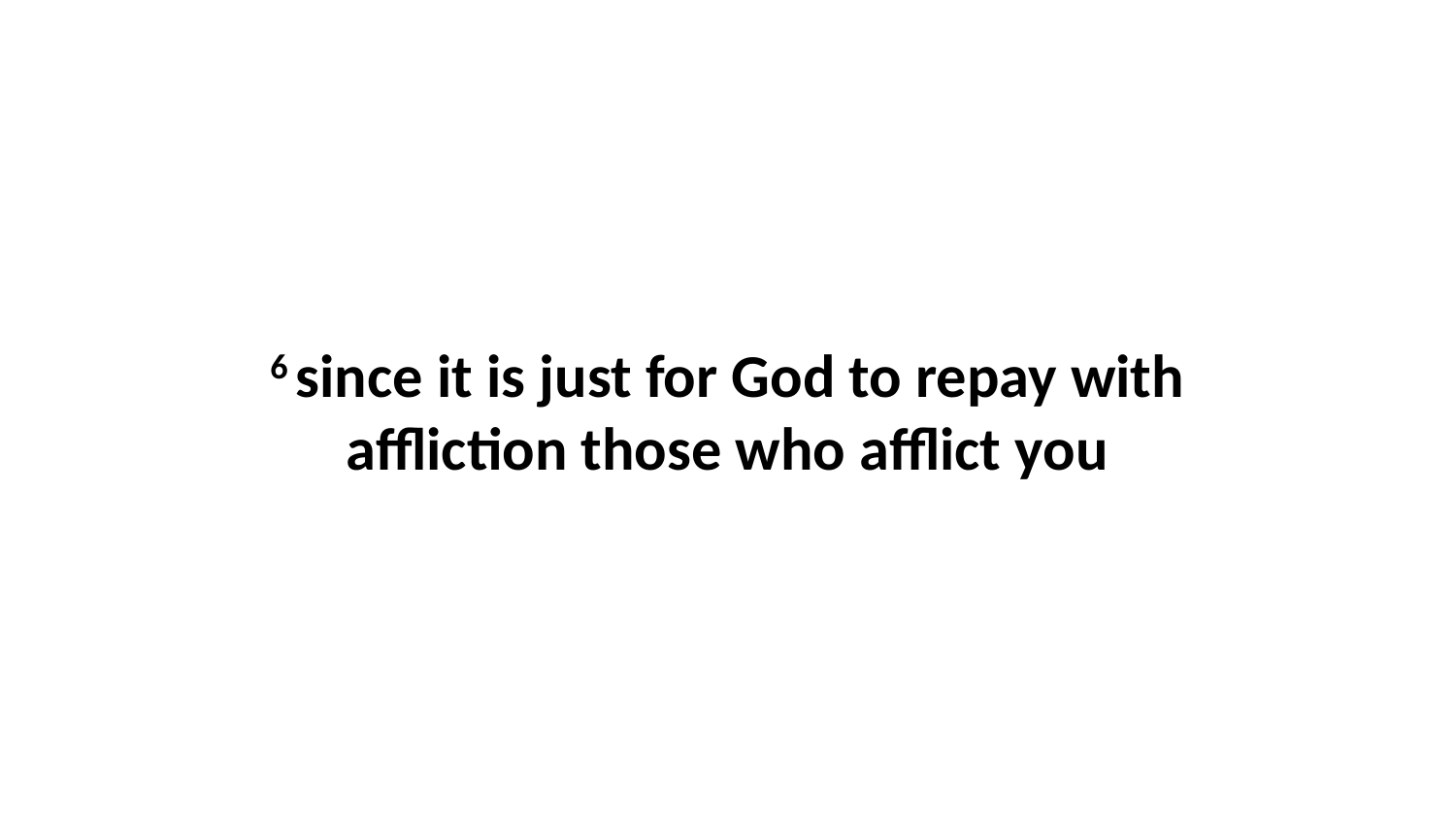

6 since it is just for God to repay with affliction those who afflict you